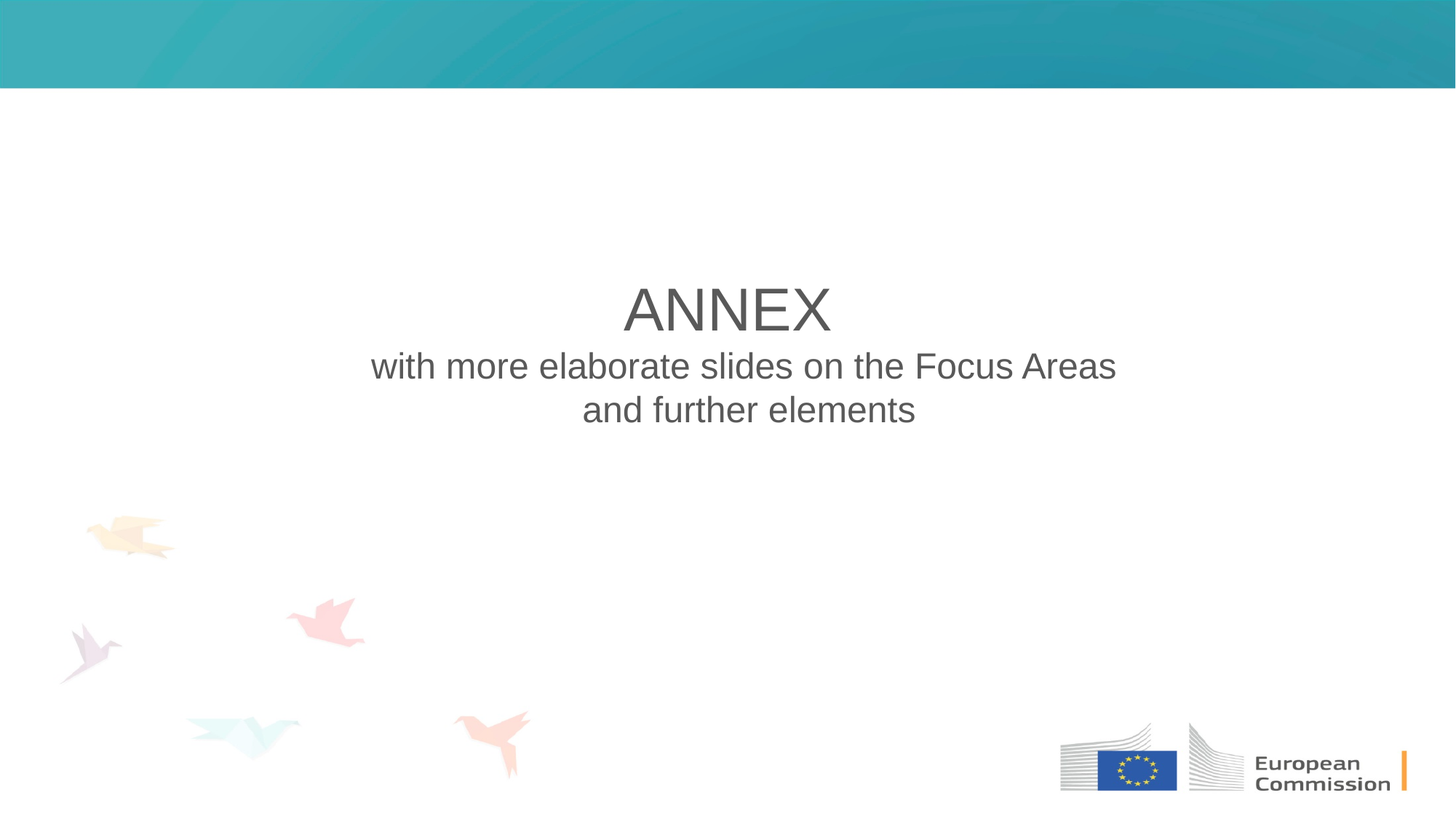

# ANNEX with more elaborate slides on the Focus Areas and further elements